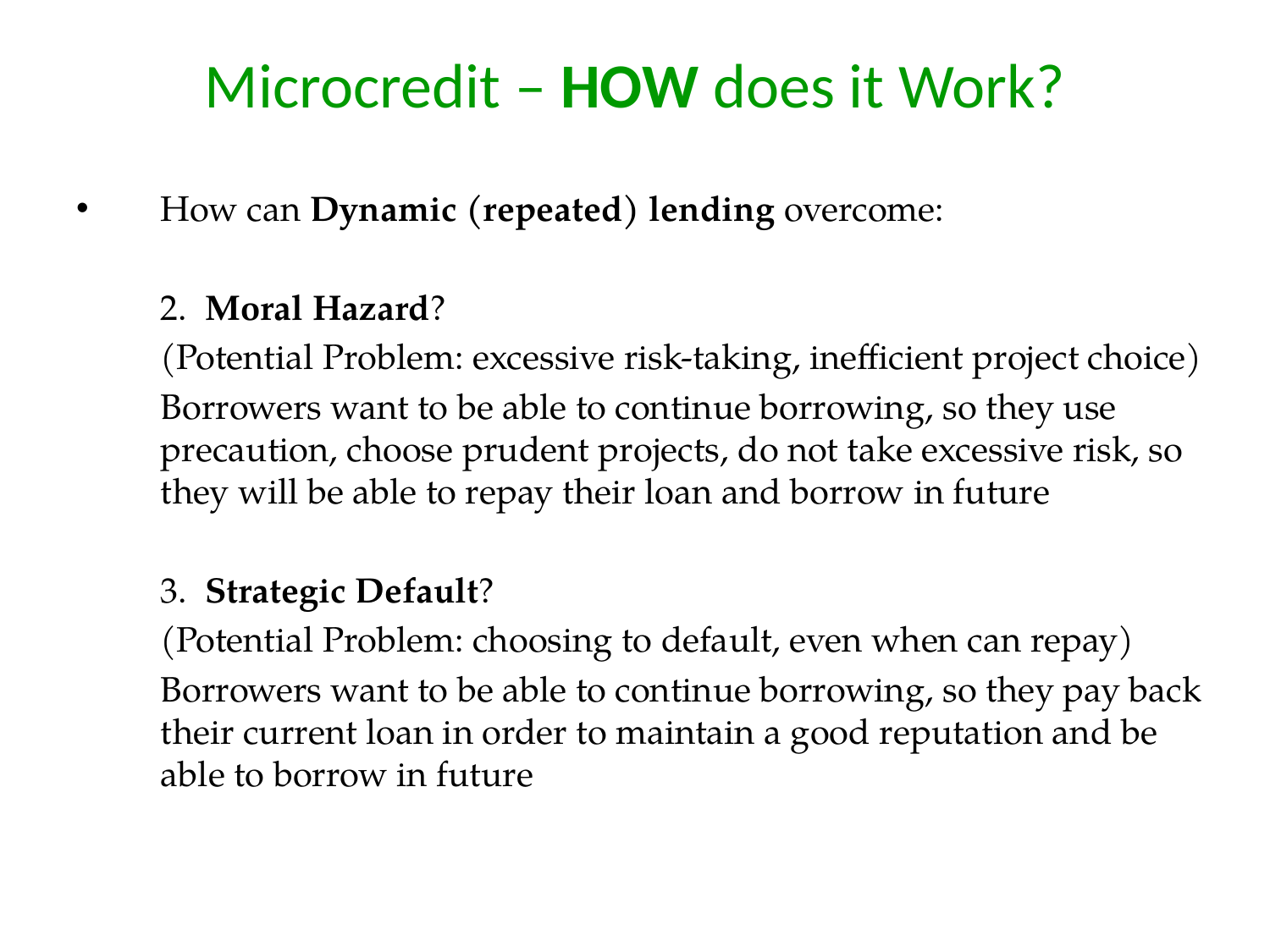

# Microcredit – HOW does it Work?
How can Dynamic (repeated) lending overcome:

	2.  Moral Hazard?
	(Potential Problem: excessive risk-taking, inefficient project choice)
	Borrowers want to be able to continue borrowing, so they use precaution, choose prudent projects, do not take excessive risk, so they will be able to repay their loan and borrow in future

	3.  Strategic Default?
	(Potential Problem: choosing to default, even when can repay)
	Borrowers want to be able to continue borrowing, so they pay back their current loan in order to maintain a good reputation and be able to borrow in future